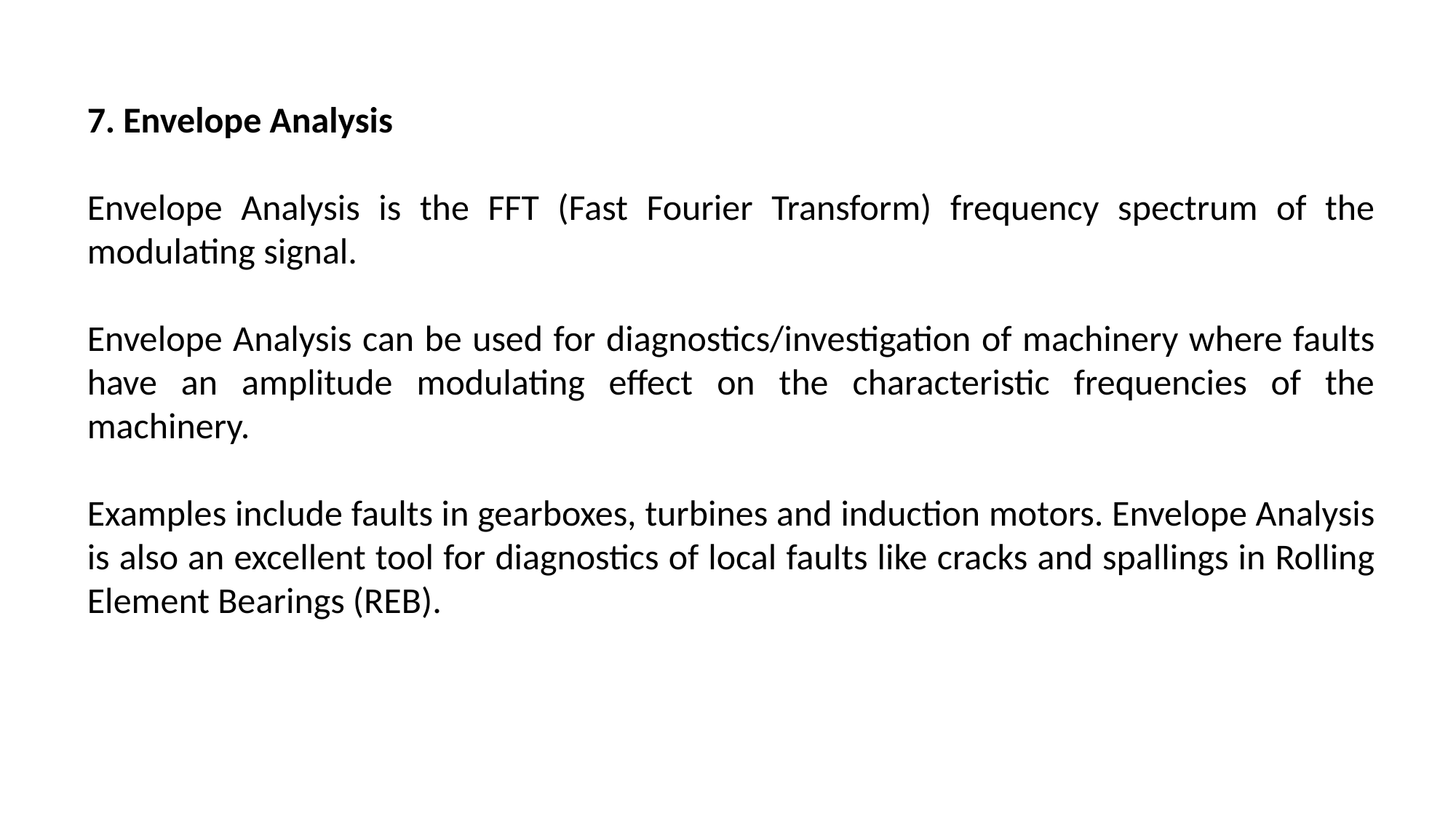

7. Envelope Analysis

Envelope Analysis is the FFT (Fast Fourier Transform) frequency spectrum of the modulating signal.

Envelope Analysis can be used for diagnostics/investigation of machinery where faults have an amplitude modulating effect on the characteristic frequencies of the machinery.

Examples include faults in gearboxes, turbines and induction motors. Envelope Analysis is also an excellent tool for diagnostics of local faults like cracks and spallings in Rolling Element Bearings (REB).